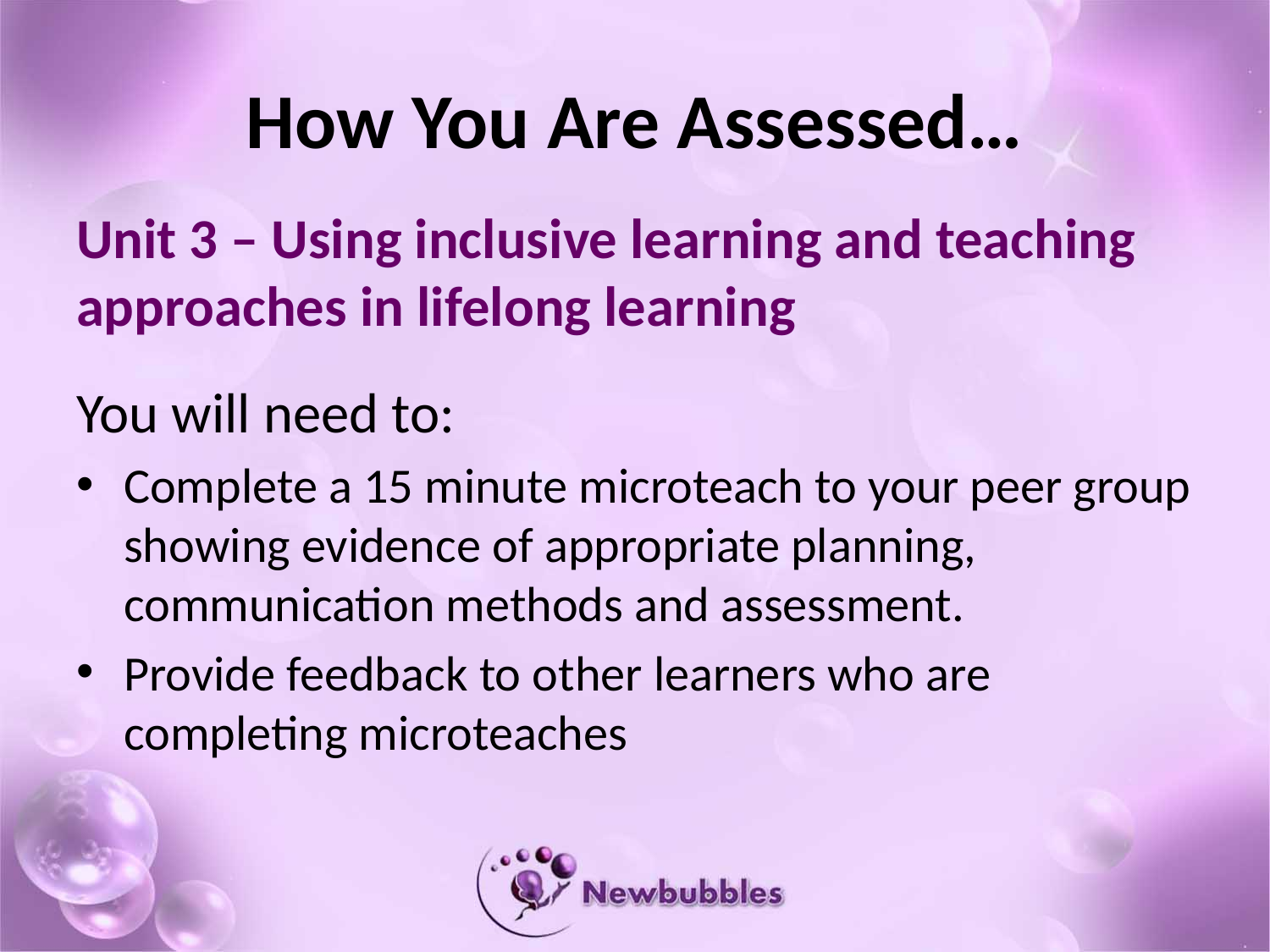

# How You Are Assessed…
Unit 3 – Using inclusive learning and teaching approaches in lifelong learning

You will need to:
Complete a 15 minute microteach to your peer group showing evidence of appropriate planning, communication methods and assessment.
Provide feedback to other learners who are completing microteaches